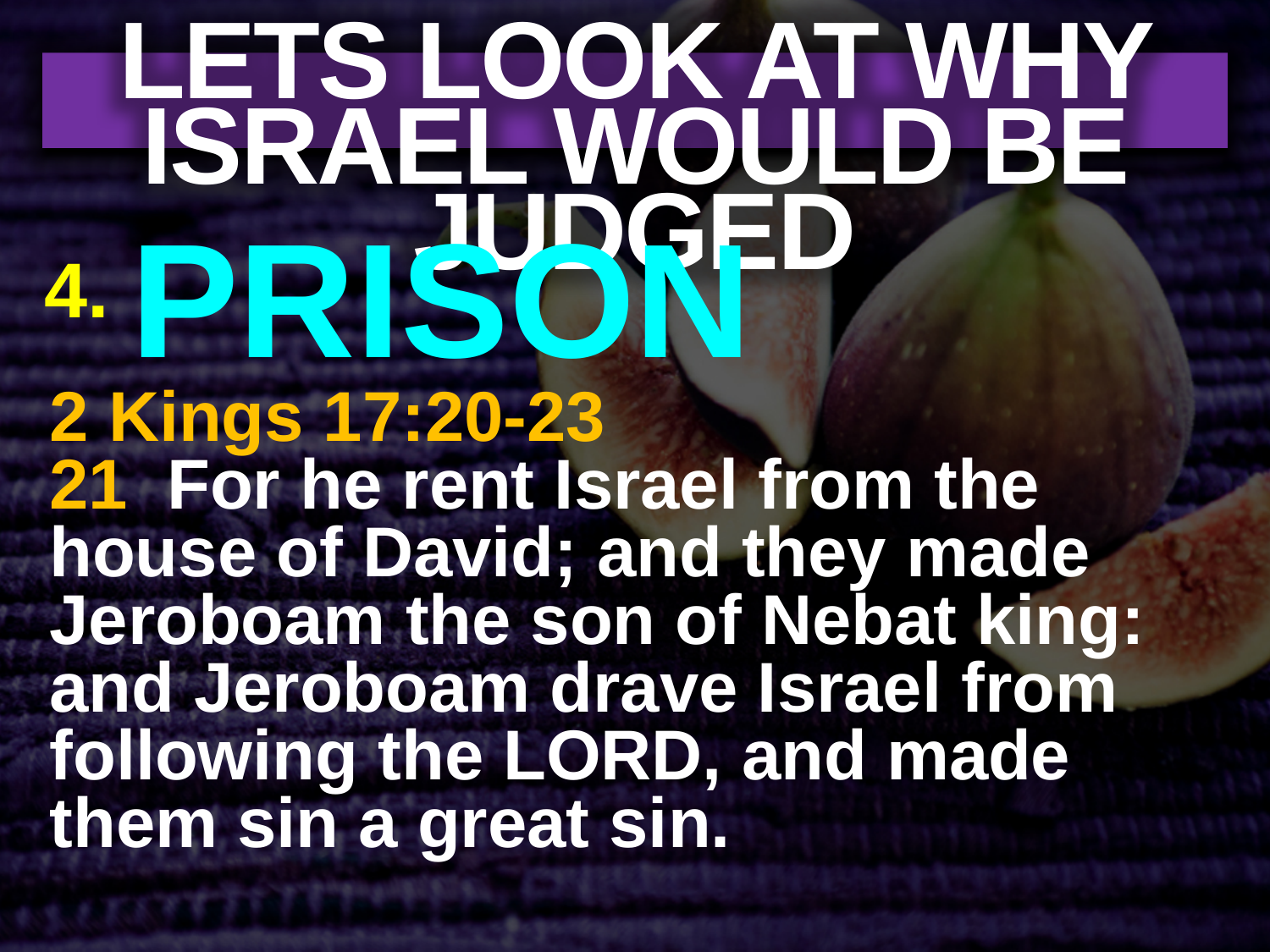

LETS LOOK AT WHY ISRAEL WOULD BE JUDGED

4. PRISON
2 Kings 17:20-23
21  For he rent Israel from the house of David; and they made Jeroboam the son of Nebat king: and Jeroboam drave Israel from following the LORD, and made them sin a great sin.